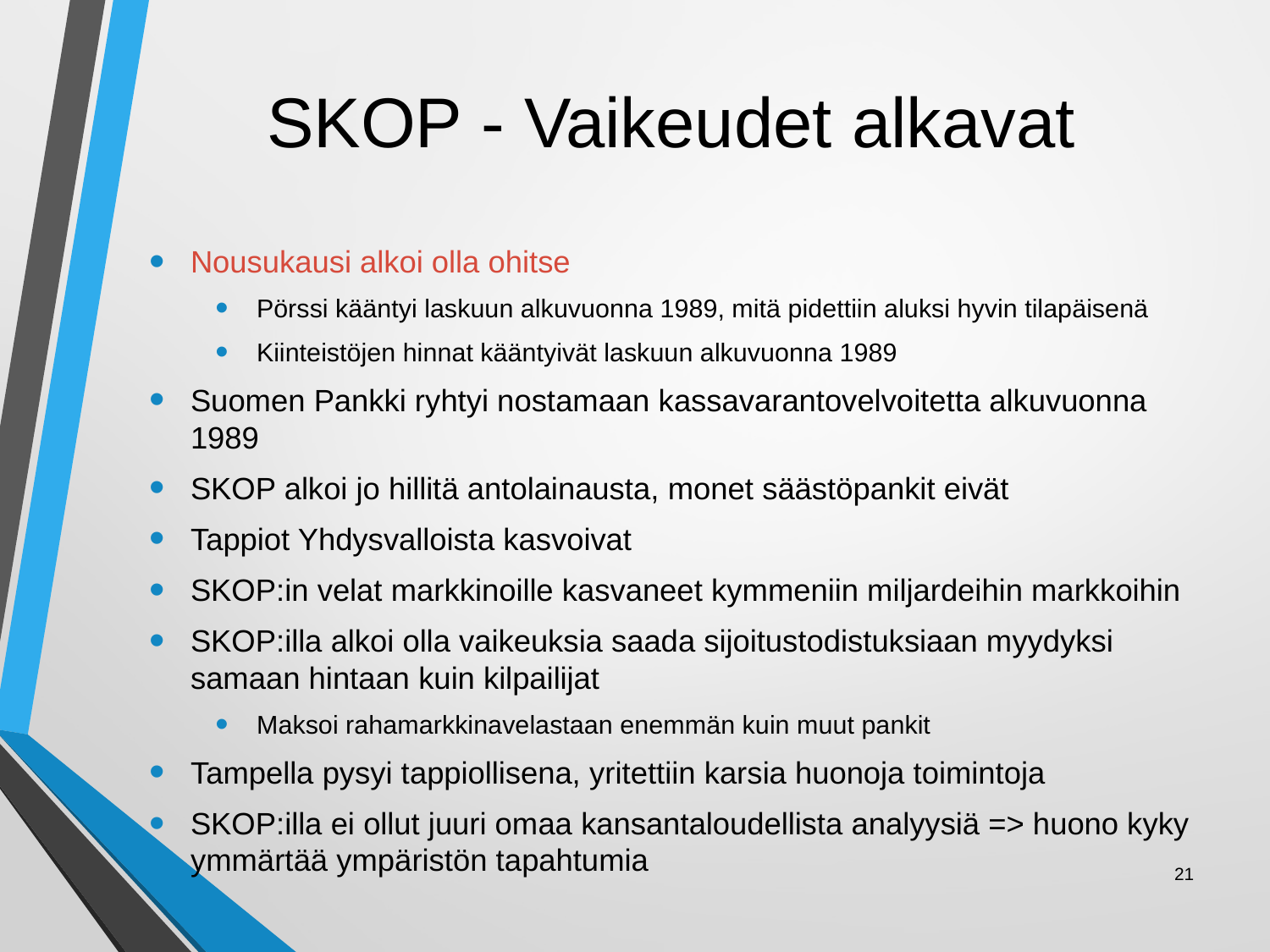

# SKOP - Vaikeudet alkavat
Nousukausi alkoi olla ohitse
Pörssi kääntyi laskuun alkuvuonna 1989, mitä pidettiin aluksi hyvin tilapäisenä
Kiinteistöjen hinnat kääntyivät laskuun alkuvuonna 1989
Suomen Pankki ryhtyi nostamaan kassavarantovelvoitetta alkuvuonna 1989
SKOP alkoi jo hillitä antolainausta, monet säästöpankit eivät
Tappiot Yhdysvalloista kasvoivat
SKOP:in velat markkinoille kasvaneet kymmeniin miljardeihin markkoihin
SKOP:illa alkoi olla vaikeuksia saada sijoitustodistuksiaan myydyksi samaan hintaan kuin kilpailijat
Maksoi rahamarkkinavelastaan enemmän kuin muut pankit
Tampella pysyi tappiollisena, yritettiin karsia huonoja toimintoja
SKOP:illa ei ollut juuri omaa kansantaloudellista analyysiä => huono kyky ymmärtää ympäristön tapahtumia

21